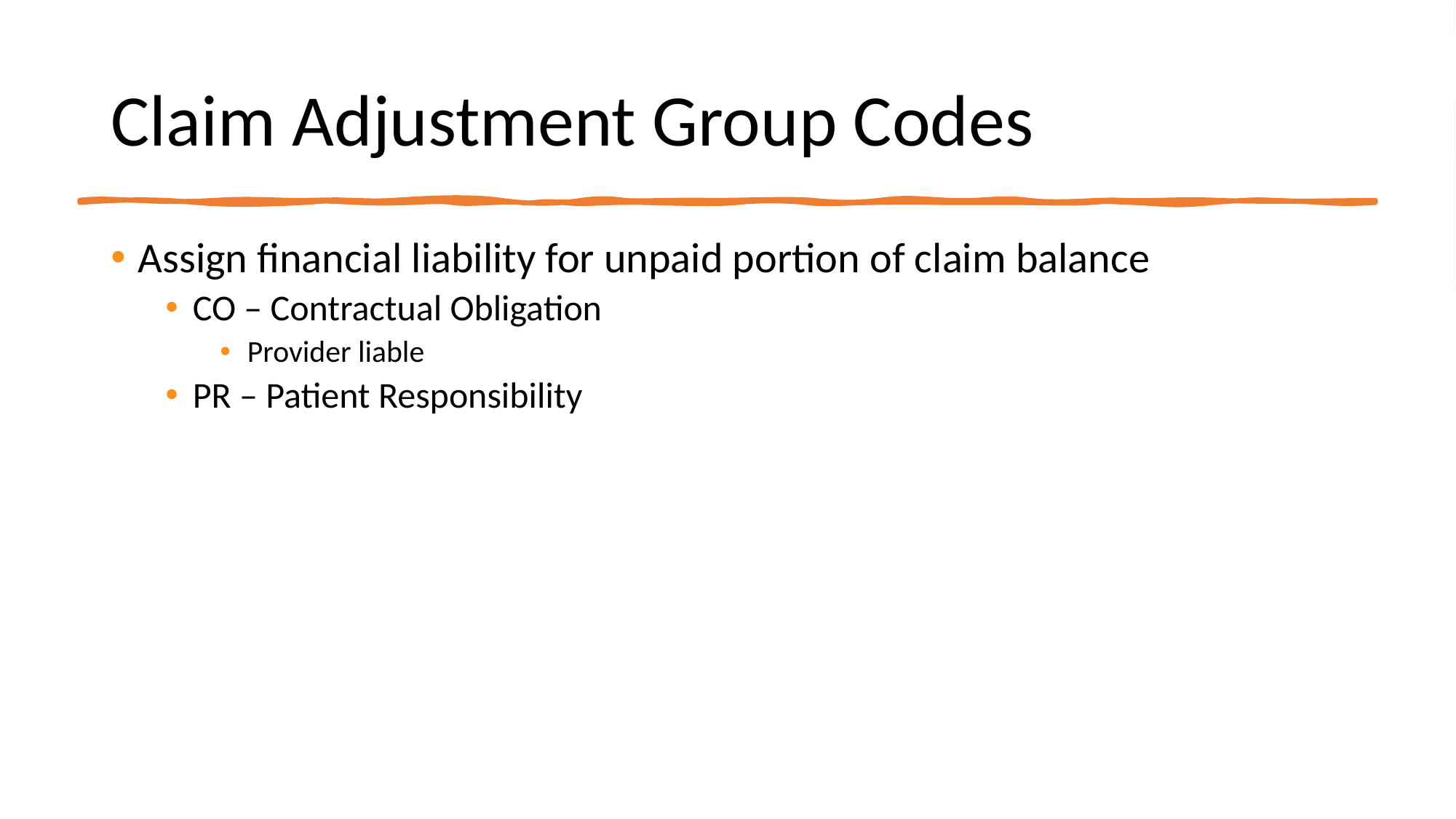

# Claim Adjustment Group Codes

Assign financial liability for unpaid portion of claim balance
CO – Contractual Obligation
Provider liable
PR – Patient Responsibility